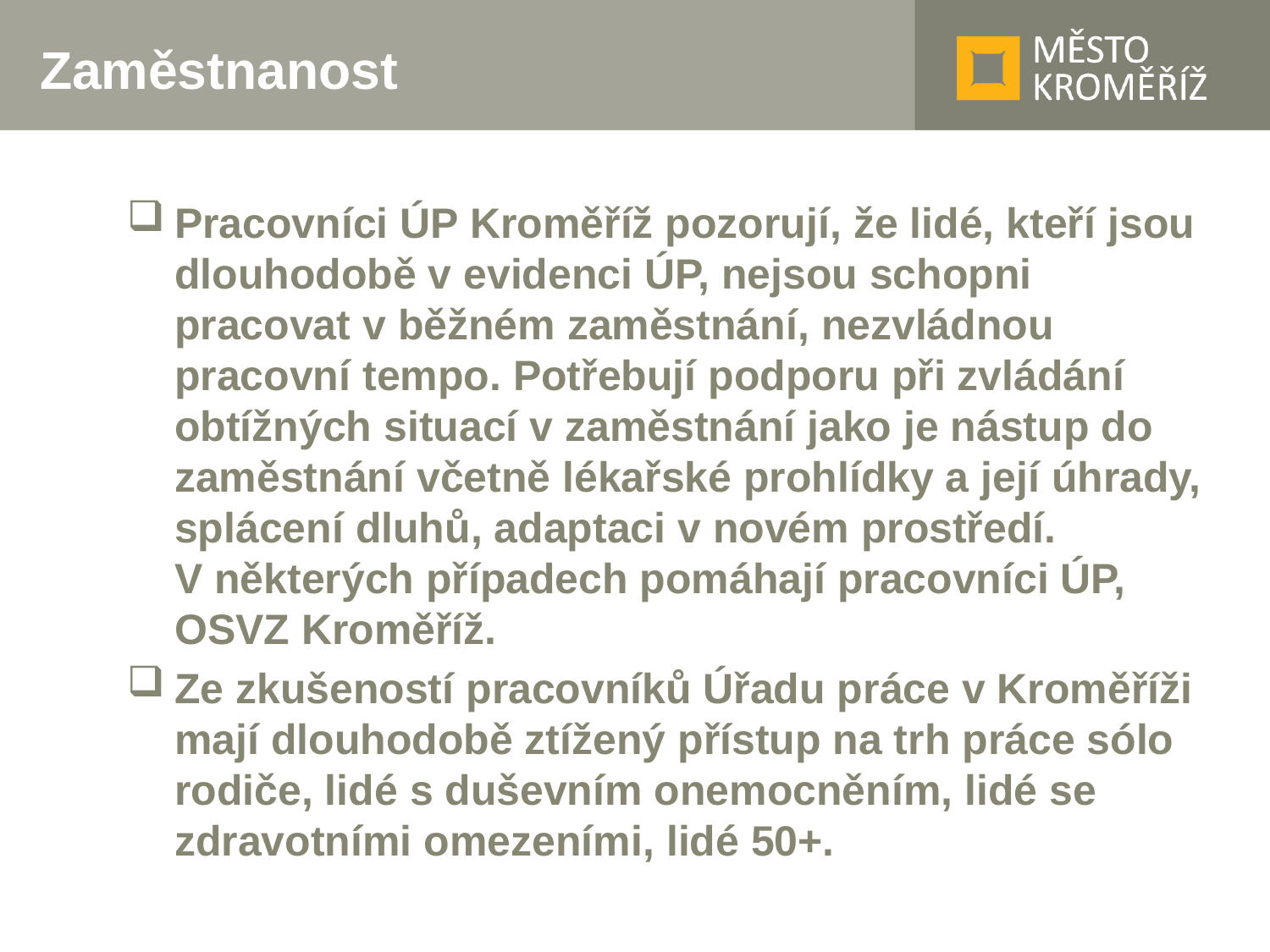

# Zaměstnanost
Pracovníci ÚP Kroměříž pozorují, že lidé, kteří jsou dlouhodobě v evidenci ÚP, nejsou schopni pracovat v běžném zaměstnání, nezvládnou pracovní tempo. Potřebují podporu při zvládání obtížných situací v zaměstnání jako je nástup do zaměstnání včetně lékařské prohlídky a její úhrady, splácení dluhů, adaptaci v novém prostředí. V některých případech pomáhají pracovníci ÚP, OSVZ Kroměříž.
Ze zkušeností pracovníků Úřadu práce v Kroměříži mají dlouhodobě ztížený přístup na trh práce sólo rodiče, lidé s duševním onemocněním, lidé se zdravotními omezeními, lidé 50+.